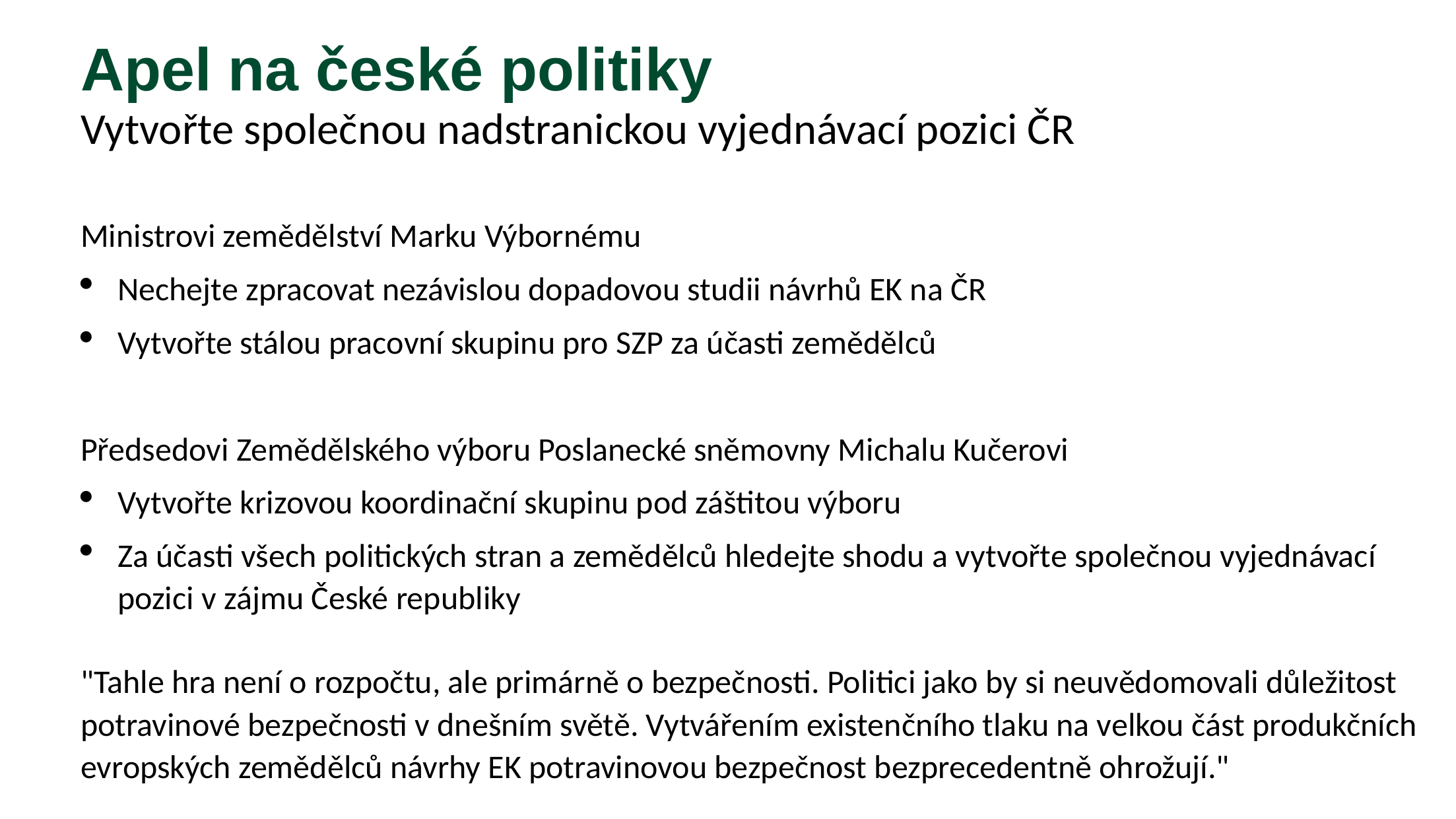

Apel na české politiky
Vytvořte společnou nadstranickou vyjednávací pozici ČR

Ministrovi zemědělství Marku Výbornému
Nechejte zpracovat nezávislou dopadovou studii návrhů EK na ČR
Vytvořte stálou pracovní skupinu pro SZP za účasti zemědělců

Předsedovi Zemědělského výboru Poslanecké sněmovny Michalu Kučerovi
Vytvořte krizovou koordinační skupinu pod záštitou výboru
Za účasti všech politických stran a zemědělců hledejte shodu a vytvořte společnou vyjednávací pozici v zájmu České republiky

"Tahle hra není o rozpočtu, ale primárně o bezpečnosti. Politici jako by si neuvědomovali důležitost potravinové bezpečnosti v dnešním světě. Vytvářením existenčního tlaku na velkou část produkčních evropských zemědělců návrhy EK potravinovou bezpečnost bezprecedentně ohrožují."